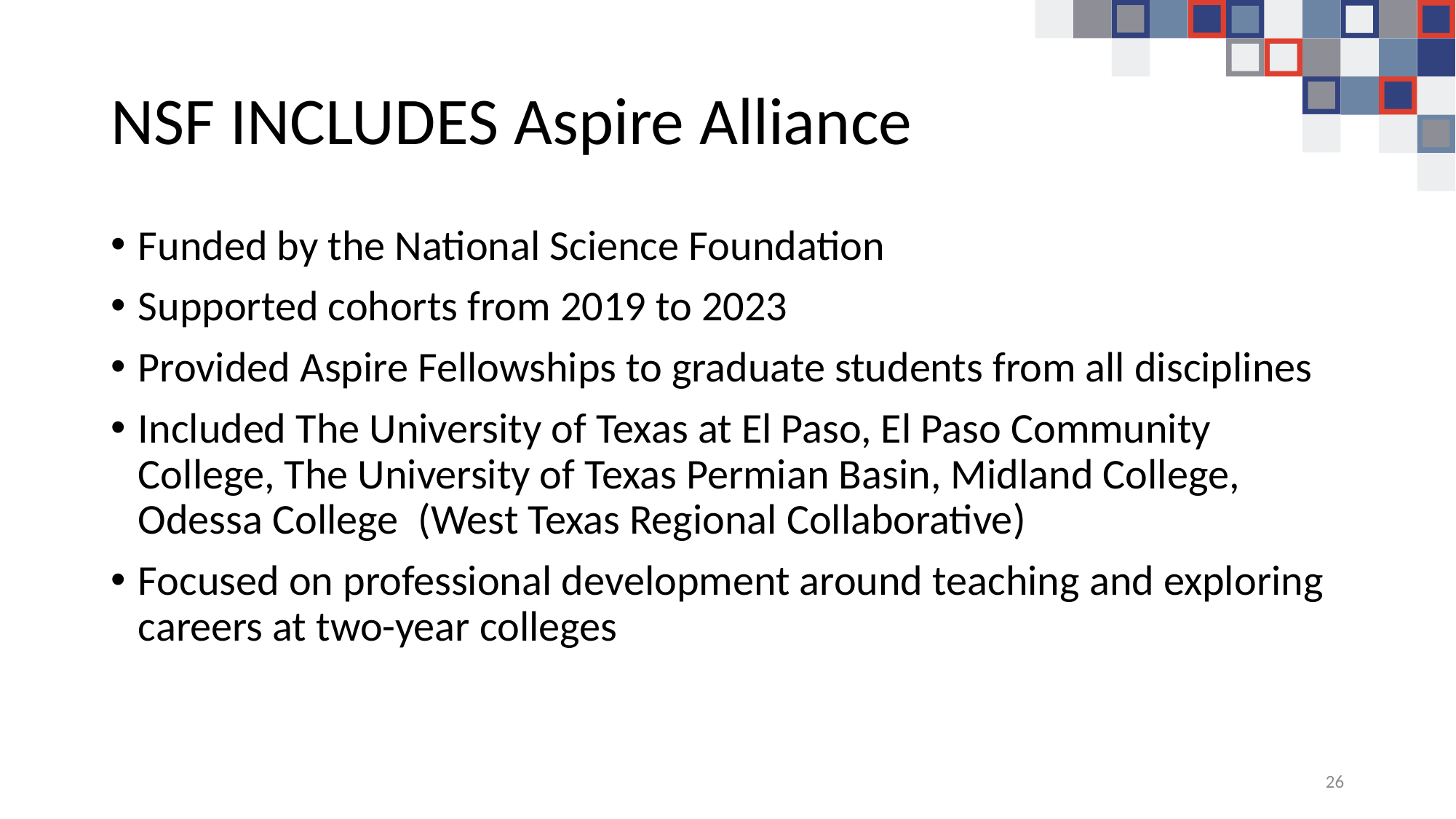

# NSF INCLUDES Aspire Alliance
Funded by the National Science Foundation
Supported cohorts from 2019 to 2023
Provided Aspire Fellowships to graduate students from all disciplines
Included The University of Texas at El Paso, El Paso Community College, The University of Texas Permian Basin, Midland College, Odessa College  (West Texas Regional Collaborative)
Focused on professional development around teaching and exploring careers at two-year colleges

26